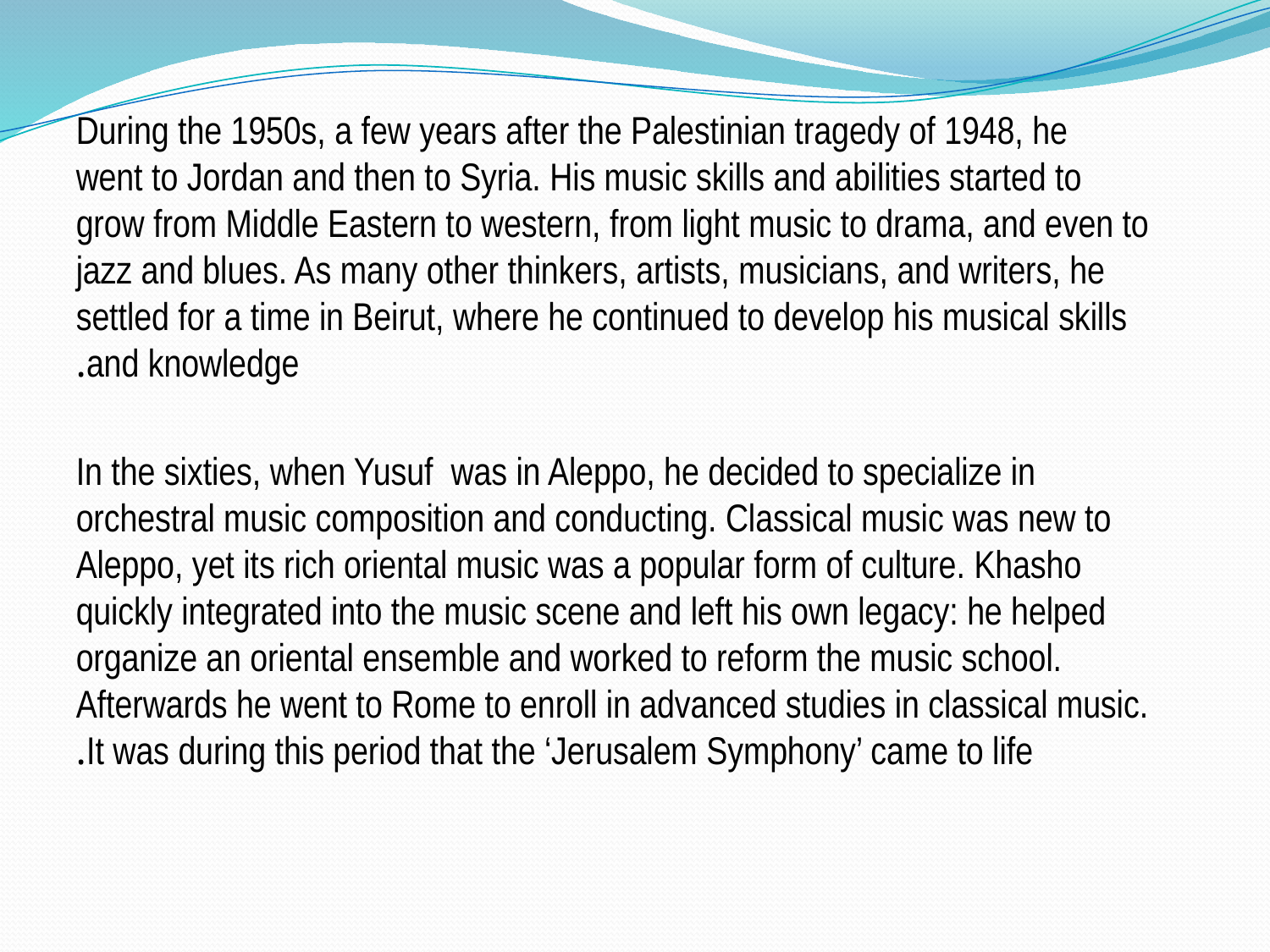

During the 1950s, a few years after the Palestinian tragedy of 1948, he went to Jordan and then to Syria. His music skills and abilities started to grow from Middle Eastern to western, from light music to drama, and even to jazz and blues. As many other thinkers, artists, musicians, and writers, he settled for a time in Beirut, where he continued to develop his musical skills and knowledge.

     In the sixties, when Yusuf  was in Aleppo, he decided to specialize in orchestral music composition and conducting. Classical music was new to Aleppo, yet its rich oriental music was a popular form of culture. Khasho quickly integrated into the music scene and left his own legacy: he helped organize an oriental ensemble and worked to reform the music school. Afterwards he went to Rome to enroll in advanced studies in classical music. It was during this period that the ‘Jerusalem Symphony’ came to life.